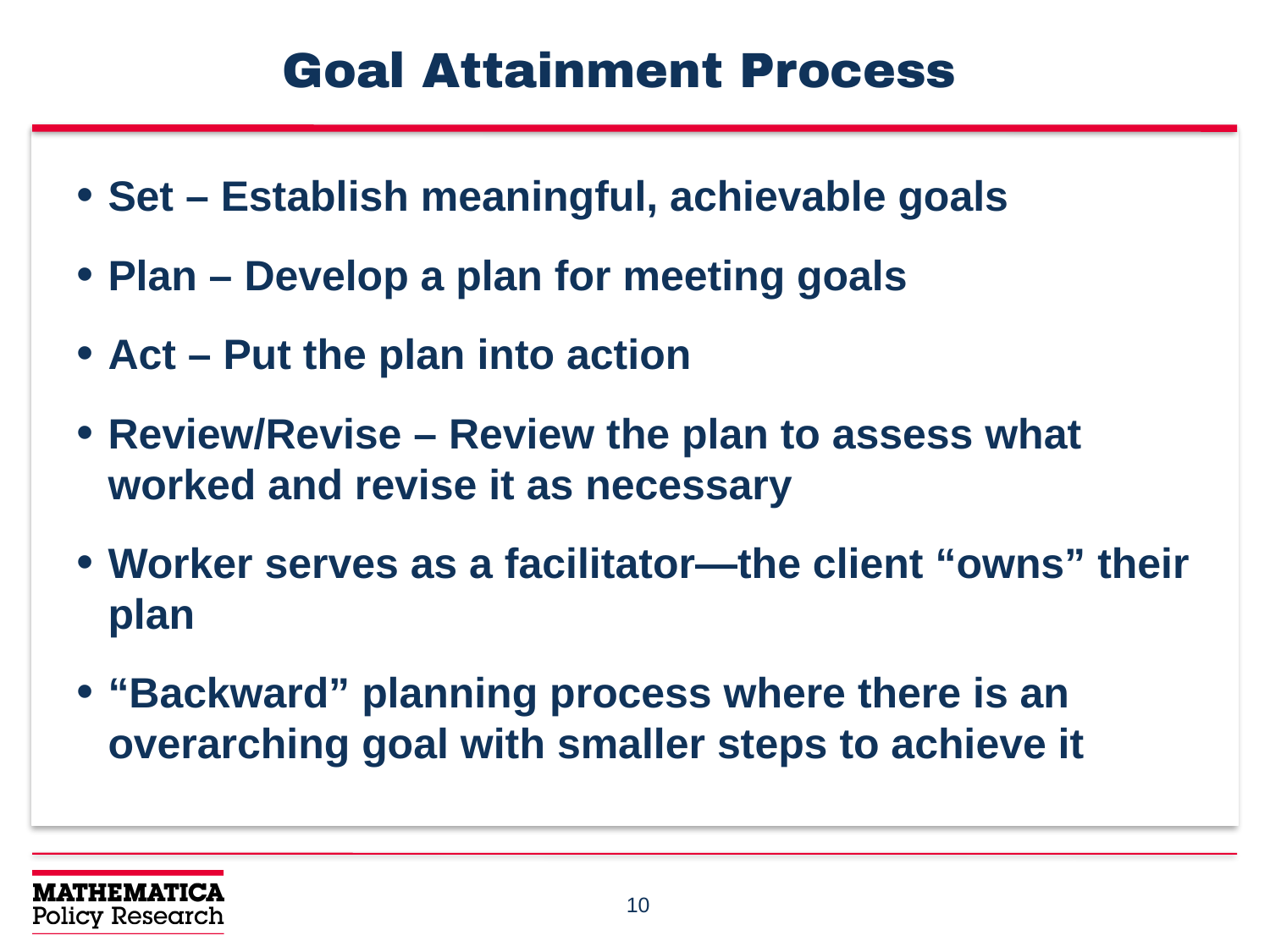

# Goal Attainment Process
Set – Establish meaningful, achievable goals
Plan – Develop a plan for meeting goals
Act – Put the plan into action
Review/Revise – Review the plan to assess what worked and revise it as necessary
Worker serves as a facilitator—the client “owns” their plan
“Backward” planning process where there is an overarching goal with smaller steps to achieve it